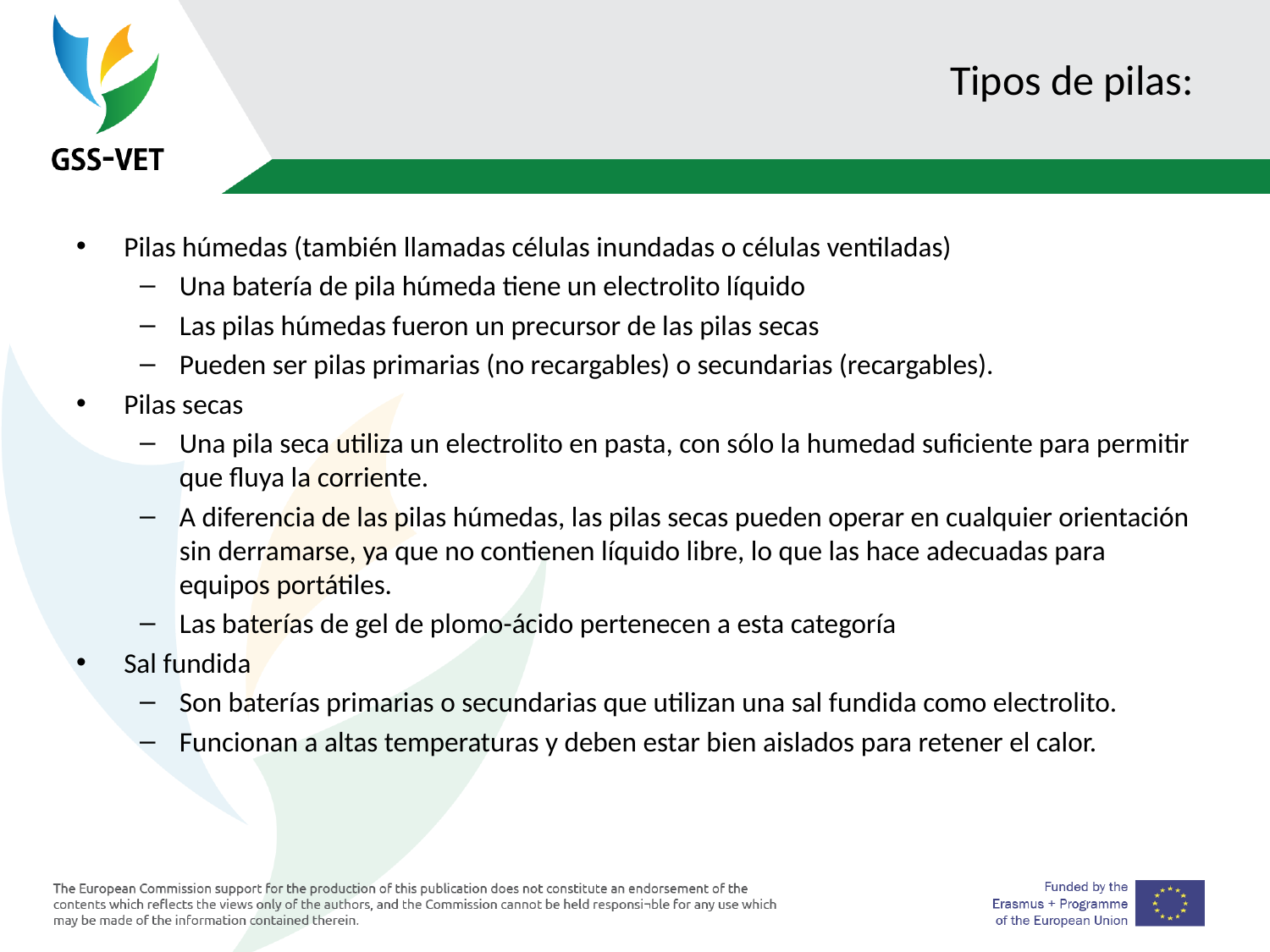

# Tipos de pilas:
Pilas húmedas (también llamadas células inundadas o células ventiladas)
Una batería de pila húmeda tiene un electrolito líquido
Las pilas húmedas fueron un precursor de las pilas secas
Pueden ser pilas primarias (no recargables) o secundarias (recargables).
Pilas secas
Una pila seca utiliza un electrolito en pasta, con sólo la humedad suficiente para permitir que fluya la corriente.
A diferencia de las pilas húmedas, las pilas secas pueden operar en cualquier orientación sin derramarse, ya que no contienen líquido libre, lo que las hace adecuadas para equipos portátiles.
Las baterías de gel de plomo-ácido pertenecen a esta categoría
Sal fundida
Son baterías primarias o secundarias que utilizan una sal fundida como electrolito.
Funcionan a altas temperaturas y deben estar bien aislados para retener el calor.